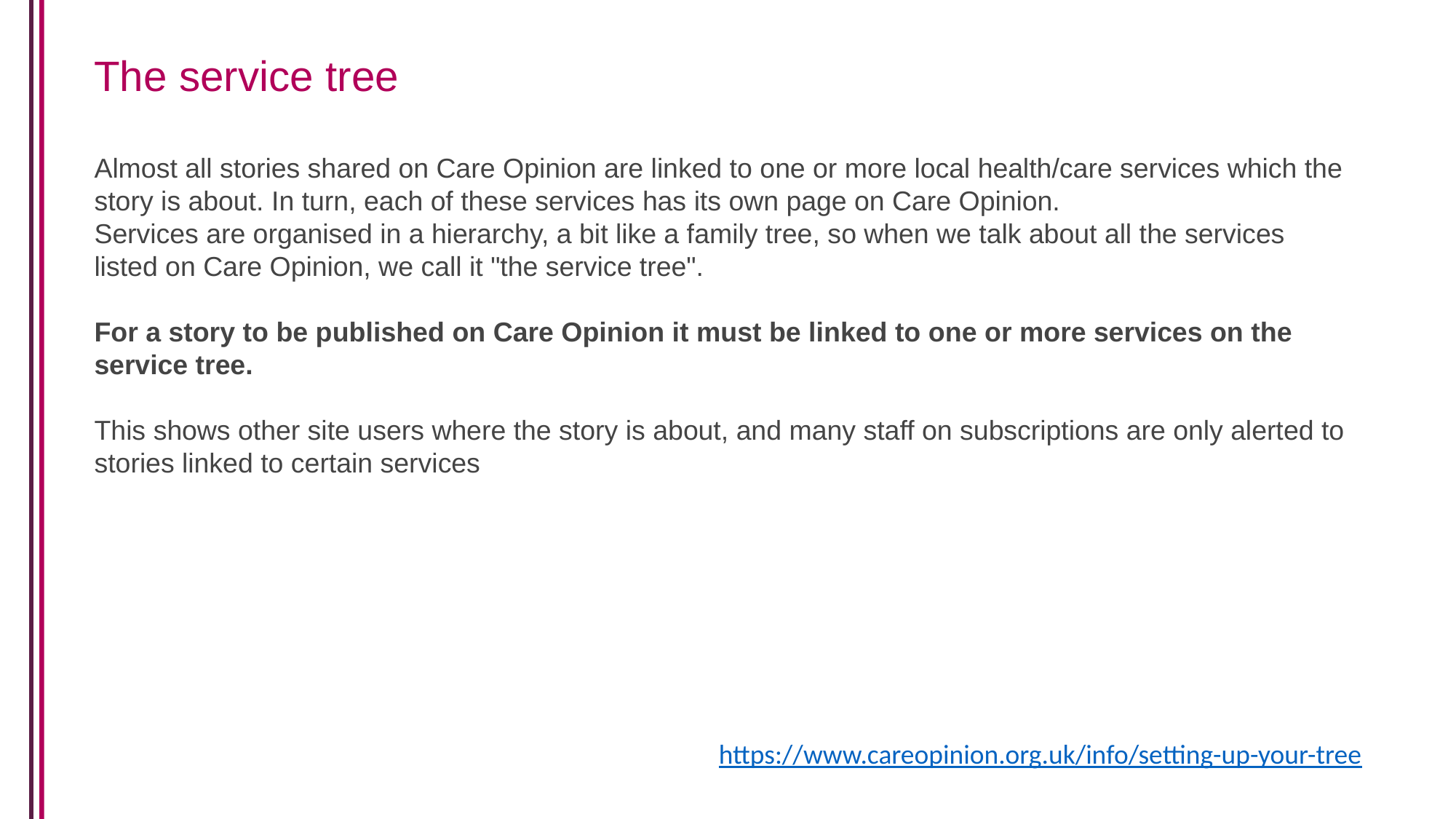

The service tree

Almost all stories shared on Care Opinion are linked to one or more local health/care services which the story is about. In turn, each of these services has its own page on Care Opinion.
Services are organised in a hierarchy, a bit like a family tree, so when we talk about all the services listed on Care Opinion, we call it "the service tree".

For a story to be published on Care Opinion it must be linked to one or more services on the service tree.

This shows other site users where the story is about, and many staff on subscriptions are only alerted to stories linked to certain services
https://www.careopinion.org.uk/info/setting-up-your-tree